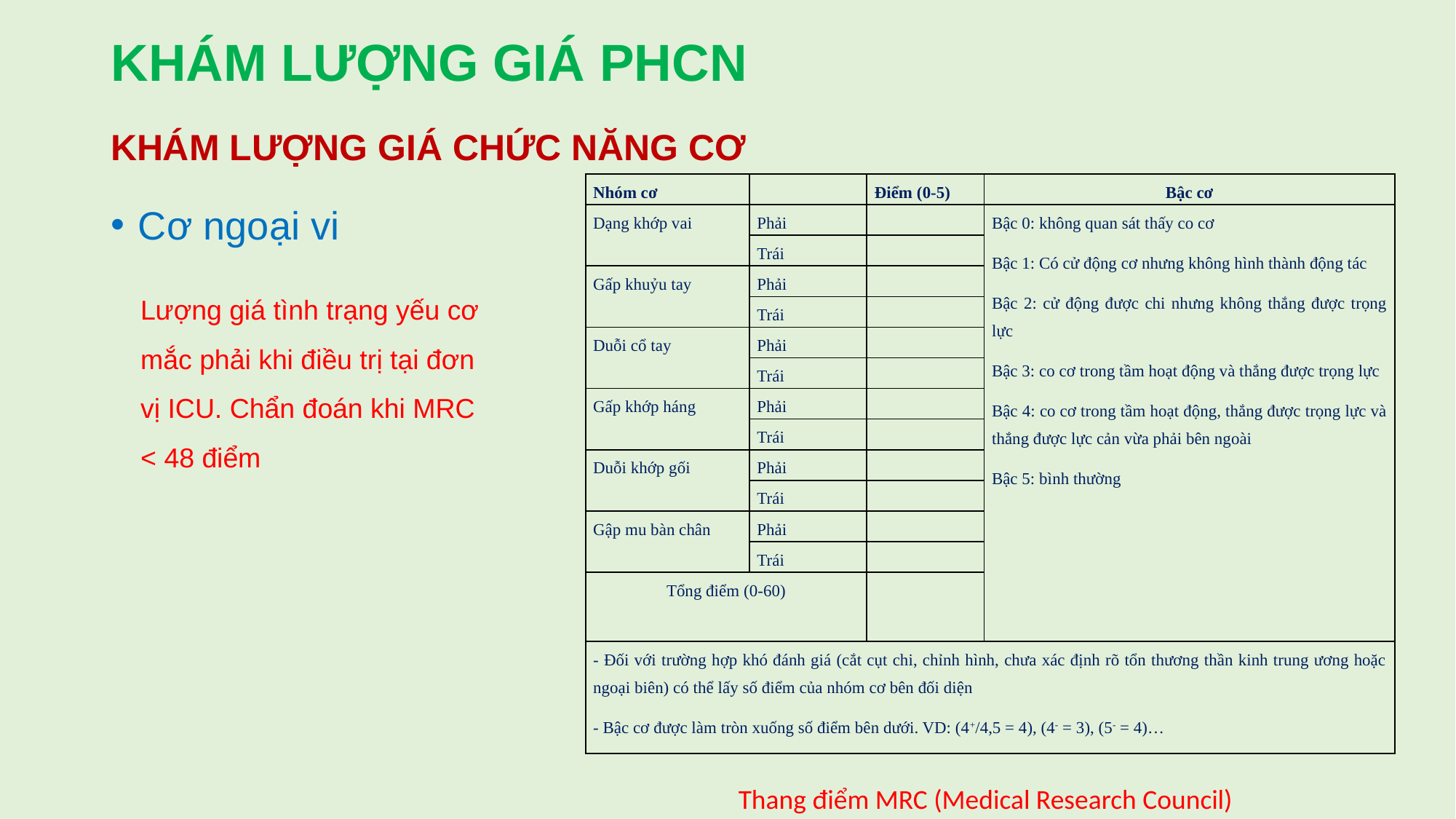

# KHÁM LƯỢNG GIÁ PHCN
KHÁM LƯỢNG GIÁ CHỨC NĂNG CƠ
| Nhóm cơ |  | Điểm (0-5) | Bậc cơ |
| --- | --- | --- | --- |
| Dạng khớp vai | Phải |  | Bậc 0: không quan sát thấy co cơ Bậc 1: Có cử động cơ nhưng không hình thành động tác Bậc 2: cử động được chi nhưng không thắng được trọng lực Bậc 3: co cơ trong tầm hoạt động và thắng được trọng lực Bậc 4: co cơ trong tầm hoạt động, thắng được trọng lực và thắng được lực cản vừa phải bên ngoài Bậc 5: bình thường |
|  | Trái |  |  |
| Gấp khuỷu tay | Phải |  |  |
|  | Trái |  |  |
| Duỗi cổ tay | Phải |  |  |
|  | Trái |  |  |
| Gấp khớp háng | Phải |  |  |
|  | Trái |  |  |
| Duỗi khớp gối | Phải |  |  |
|  | Trái |  |  |
| Gập mu bàn chân | Phải |  |  |
|  | Trái |  |  |
| Tổng điểm (0-60) |  |  |  |
| - Đối với trường hợp khó đánh giá (cắt cụt chi, chỉnh hình, chưa xác định rõ tổn thương thần kinh trung ương hoặc ngoại biên) có thể lấy số điểm của nhóm cơ bên đối diện - Bậc cơ được làm tròn xuống số điểm bên dưới. VD: (4+/4,5 = 4), (4‑ = 3), (5- = 4)… |  |  |  |
Cơ ngoại vi

Lượng giá tình trạng yếu cơ mắc phải khi điều trị tại đơn vị ICU. Chẩn đoán khi MRC < 48 điểm
Thang điểm MRC (Medical Research Council)